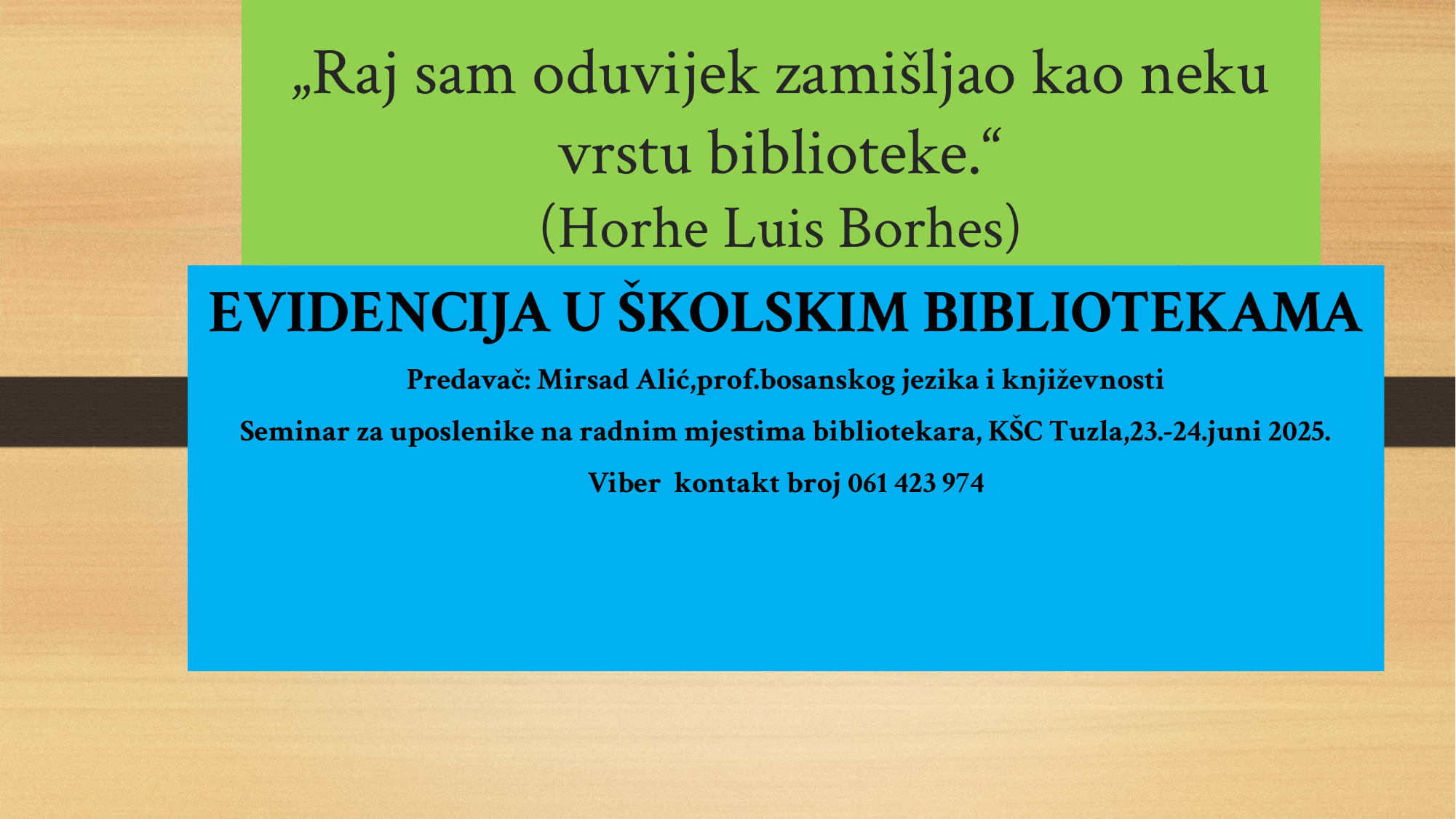

# „Raj sam oduvijek zamišljao kao neku vrstu biblioteke.“ (Horhe Luis Borhes)
EVIDENCIJA U ŠKOLSKIM BIBLIOTEKAMA
Predavač: Mirsad Alić,prof.bosanskog jezika i književnosti
Seminar za uposlenike na radnim mjestima bibliotekara, KŠC Tuzla,23.-24.juni 2025.
Viber  kontakt broj 061 423 974